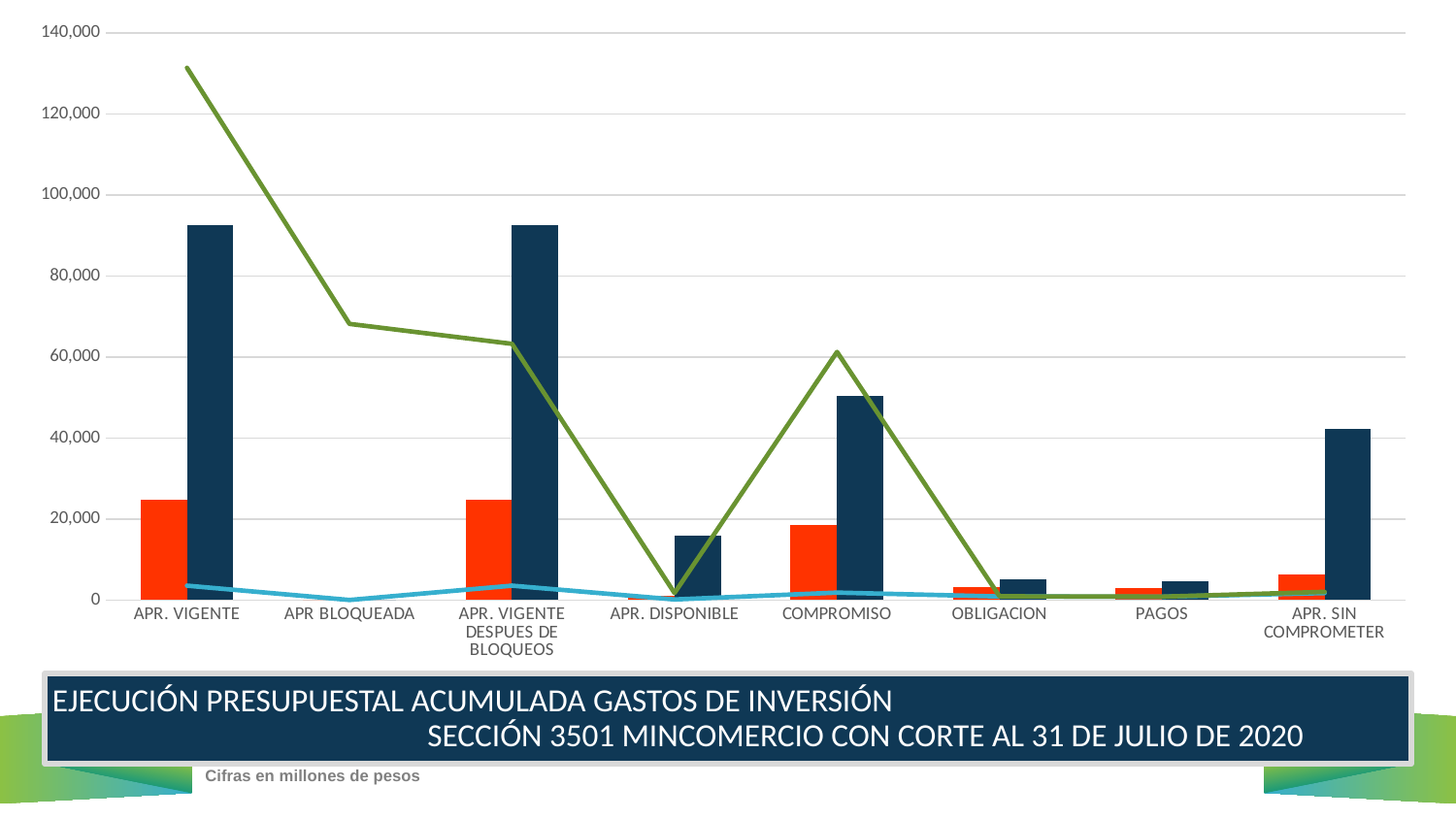

### Chart

| Category | VICEMINISTERIO DE COMERCIO EXTERIOR | VICEMINISTERIO DE DESARROLLO EMPRESARIAL | SECRETARIA GENERAL | VICEMINISTERIO DE TURISMO |
|---|---|---|---|---|
| APR. VIGENTE | 24791.388 | 92683.256284 | 3524.12112 | 131448.897025 |
| APR BLOQUEADA | 0.0 | 0.0 | 0.0 | 68191.739968 |
| APR. VIGENTE DESPUES DE BLOQUEOS | 24791.388 | 92683.256284 | 3524.12112 | 63257.157057 |
| APR. DISPONIBLE | 967.00492958 | 15850.8058404 | 116.0273953 | 1720.5051455 |
| COMPROMISO | 18422.38858757 | 50484.875347 | 1823.4314866500001 | 61256.3210305 |
| OBLIGACION | 3235.95007265 | 5018.230539 | 861.1233416499999 | 898.0818065 |
| PAGOS | 3045.71659065 | 4651.563502 | 792.34032265 | 812.6145265 |
| APR. SIN COMPROMETER | 6368.99941243 | 42198.380937 | 1700.68963335 | 2000.8360265 |
 EJECUCIÓN PRESUPUESTAL ACUMULADA GASTOS DE INVERSIÓN                                                                                                              SECCIÓN 3501 MINCOMERCIO CON CORTE AL 31 DE JULIO DE 2020
Cifras en millones de pesos